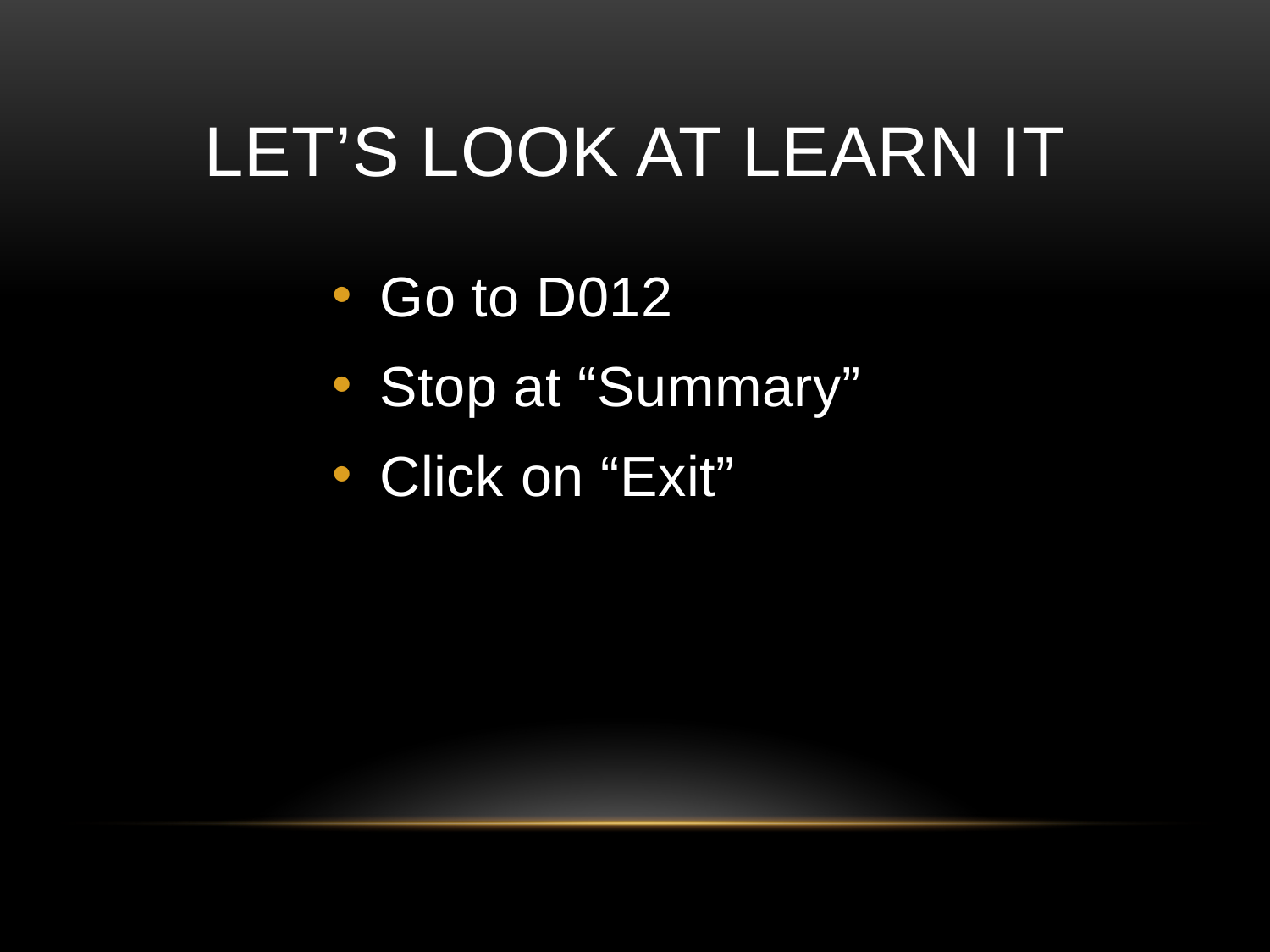

# Let’s Look at Learn It
Go to D012
Stop at “Summary”
Click on “Exit”